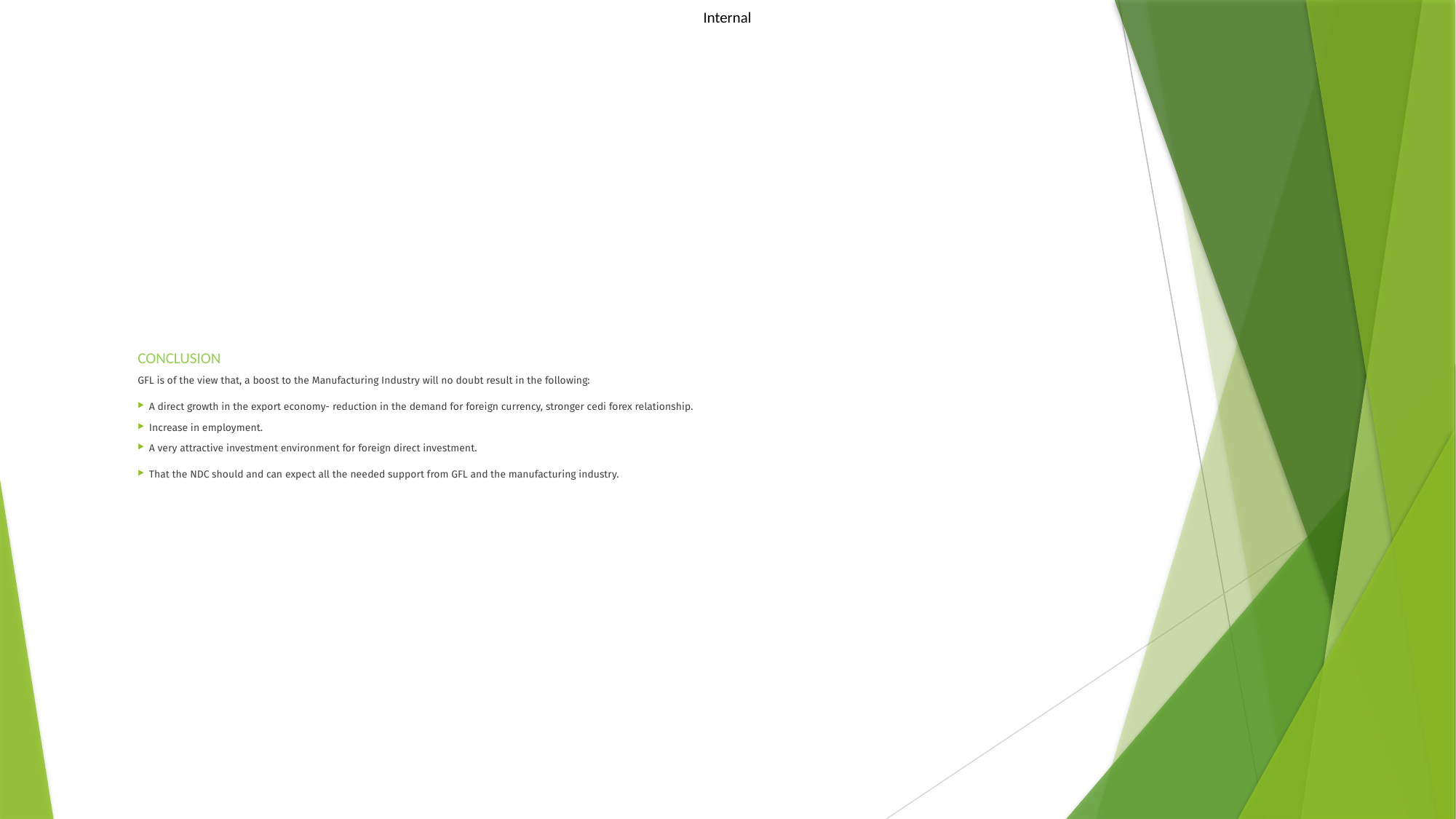

CONCLUSION

GFL is of the view that, a boost to the Manufacturing Industry will no doubt result in the following:

A direct growth in the export economy- reduction in the demand for foreign currency, stronger cedi forex relationship.

Increase in employment.

A very attractive investment environment for foreign direct investment.

That the NDC should and can expect all the needed support from GFL and the manufacturing industry.